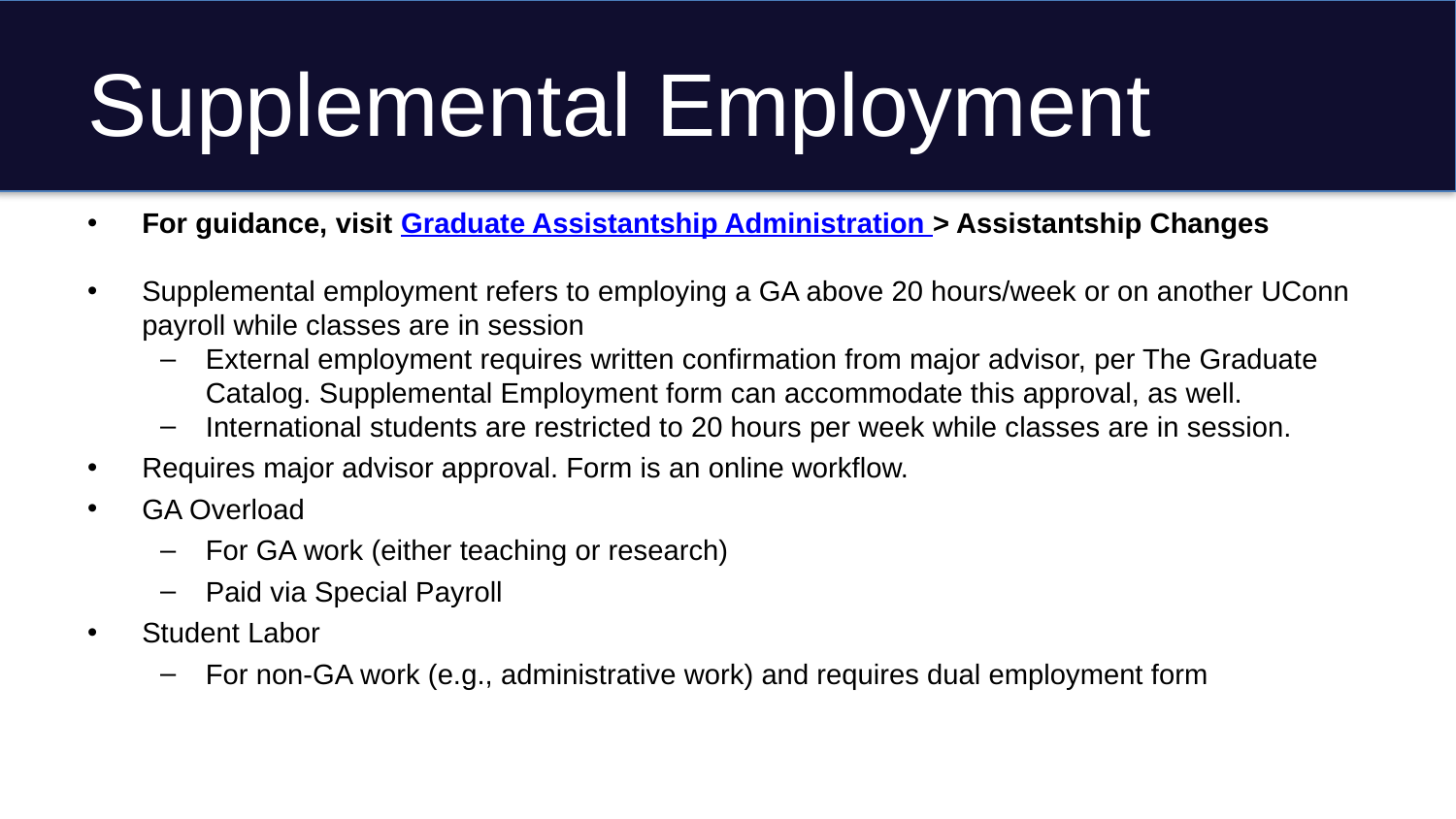

# Supplemental Employment
For guidance, visit Graduate Assistantship Administration > Assistantship Changes

Supplemental employment refers to employing a GA above 20 hours/week or on another UConn payroll while classes are in session
External employment requires written confirmation from major advisor, per The Graduate Catalog. Supplemental Employment form can accommodate this approval, as well.
International students are restricted to 20 hours per week while classes are in session.
Requires major advisor approval. Form is an online workflow.
GA Overload
For GA work (either teaching or research)
Paid via Special Payroll
Student Labor
For non-GA work (e.g., administrative work) and requires dual employment form